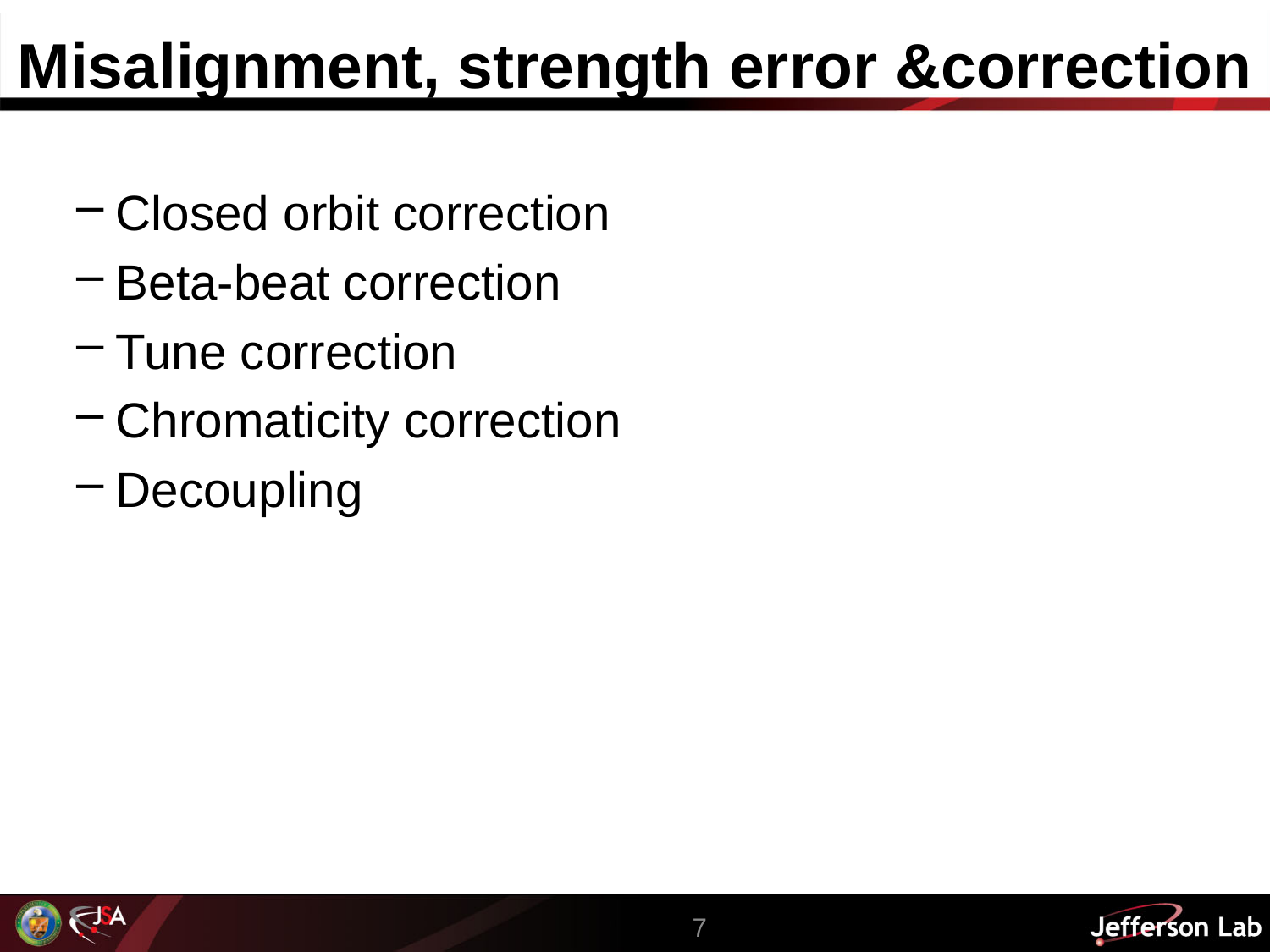

# Misalignment, strength error &correction

Closed orbit correction
Beta-beat correction
Tune correction
Chromaticity correction
Decoupling

7